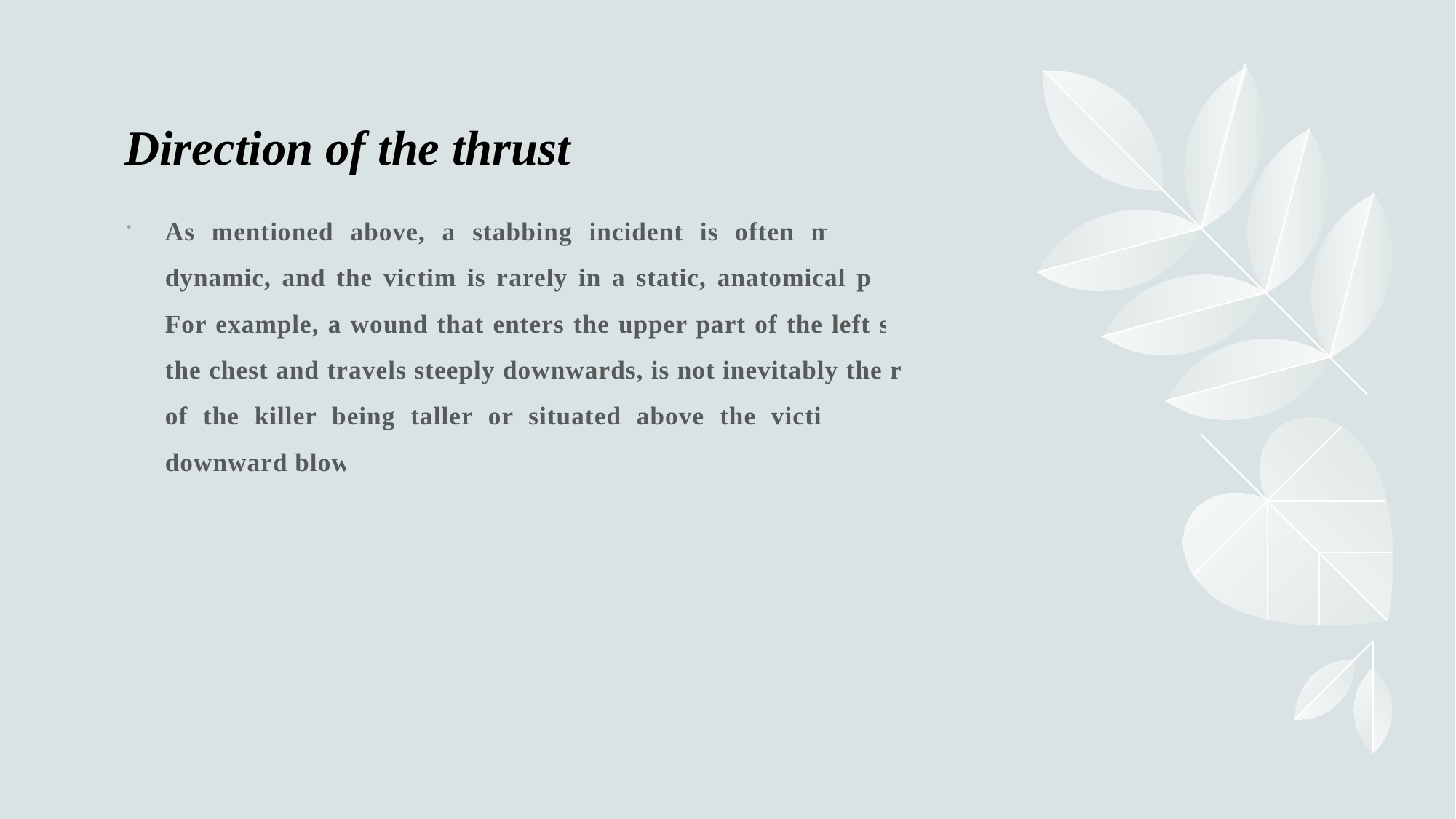

# Direction of the thrust
As mentioned above, a stabbing incident is often moving and dynamic, and the victim is rarely in a static, anatomical position. For example, a wound that enters the upper part of the left side of the chest and travels steeply downwards, is not inevitably the result of the killer being taller or situated above the victim, using a downward blow.